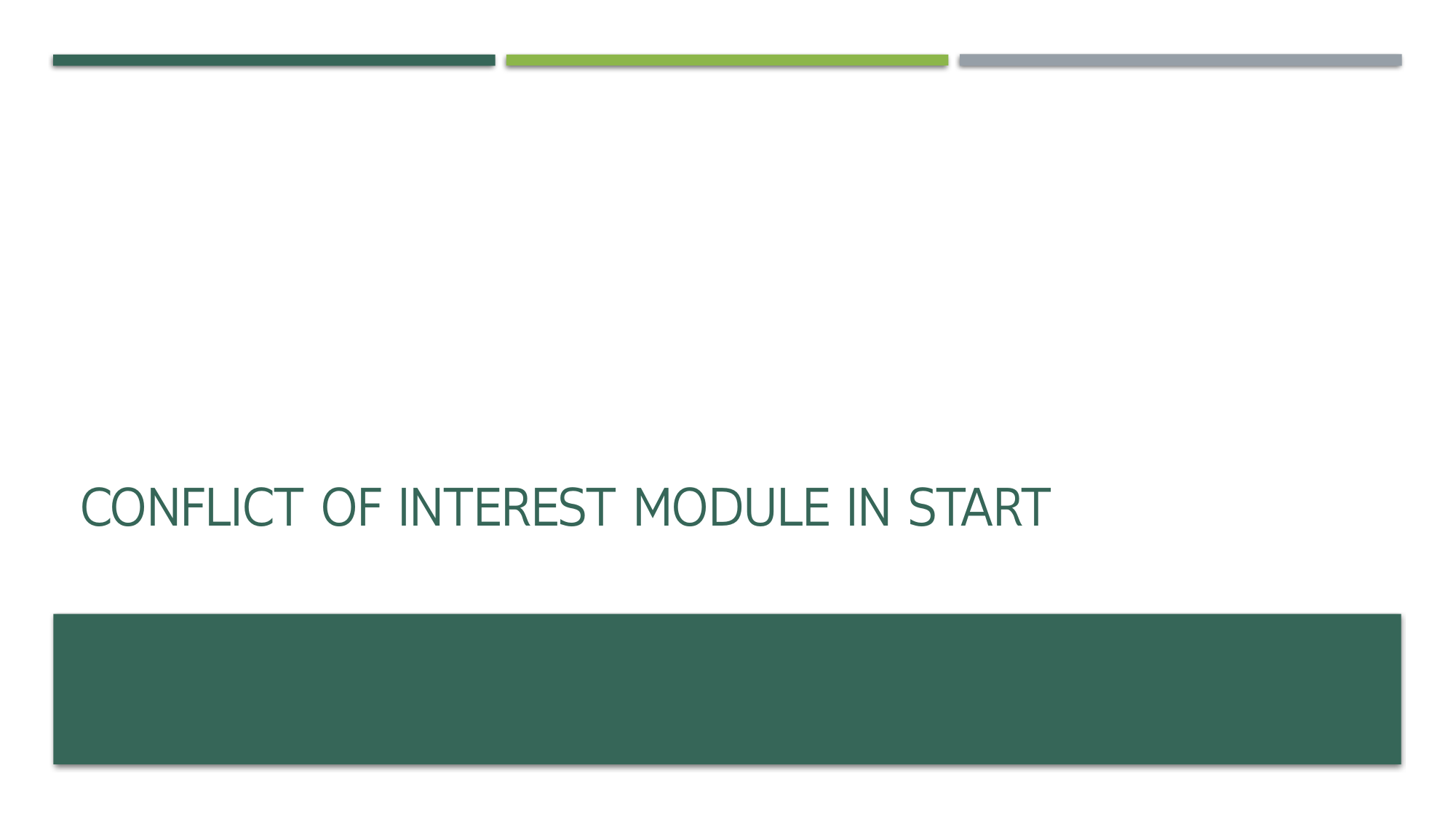

# Conflict of interest module in start